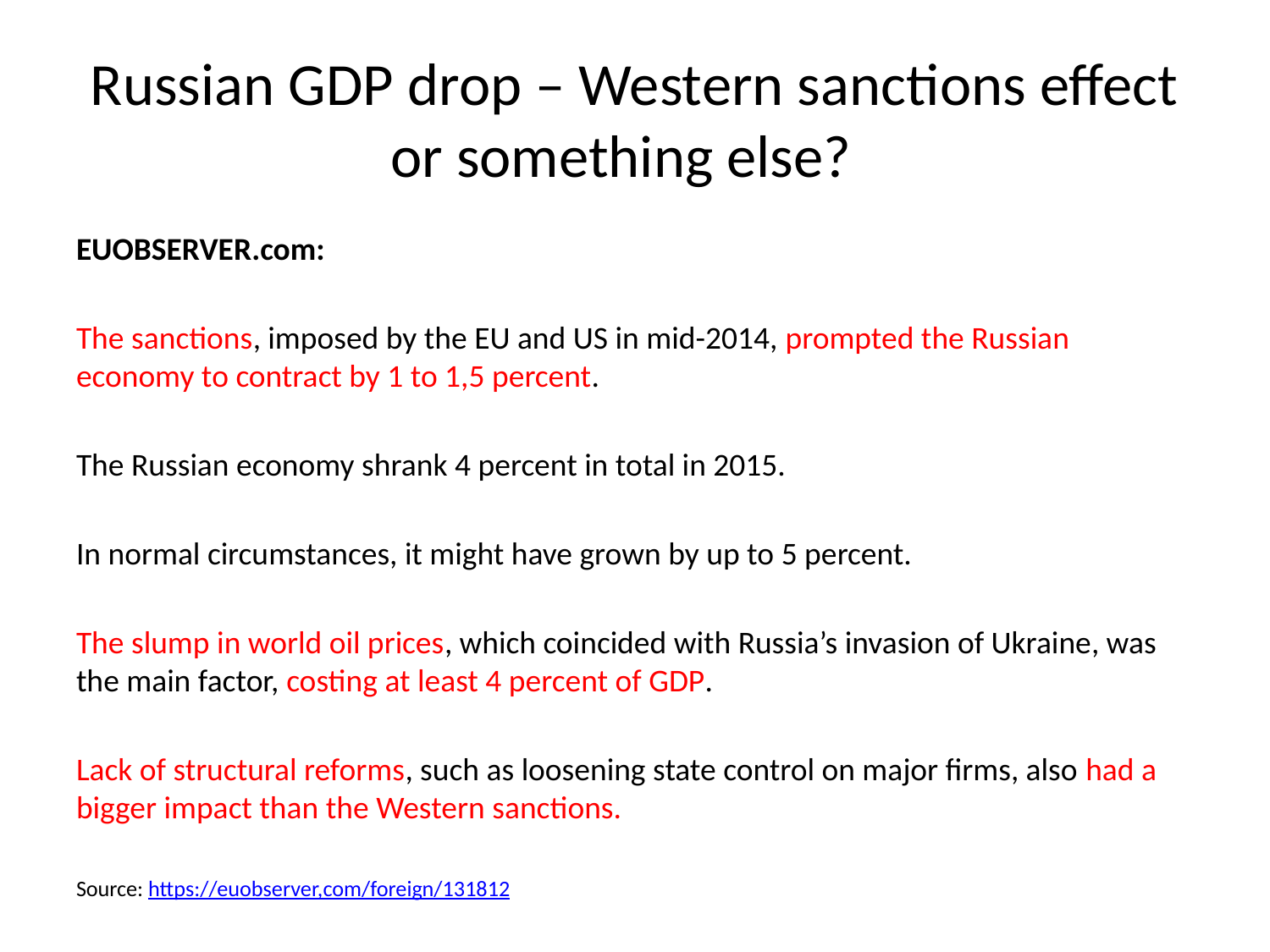

# Russian GDP drop – Western sanctions effect or something else?
EUOBSERVER.com:

The sanctions, imposed by the EU and US in mid-2014, prompted the Russian economy to contract by 1 to 1,5 percent.

The Russian economy shrank 4 percent in total in 2015.

In normal circumstances, it might have grown by up to 5 percent.

The slump in world oil prices, which coincided with Russia’s invasion of Ukraine, was the main factor, costing at least 4 percent of GDP.

Lack of structural reforms, such as loosening state control on major firms, also had a bigger impact than the Western sanctions.

Source: https://euobserver,com/foreign/131812